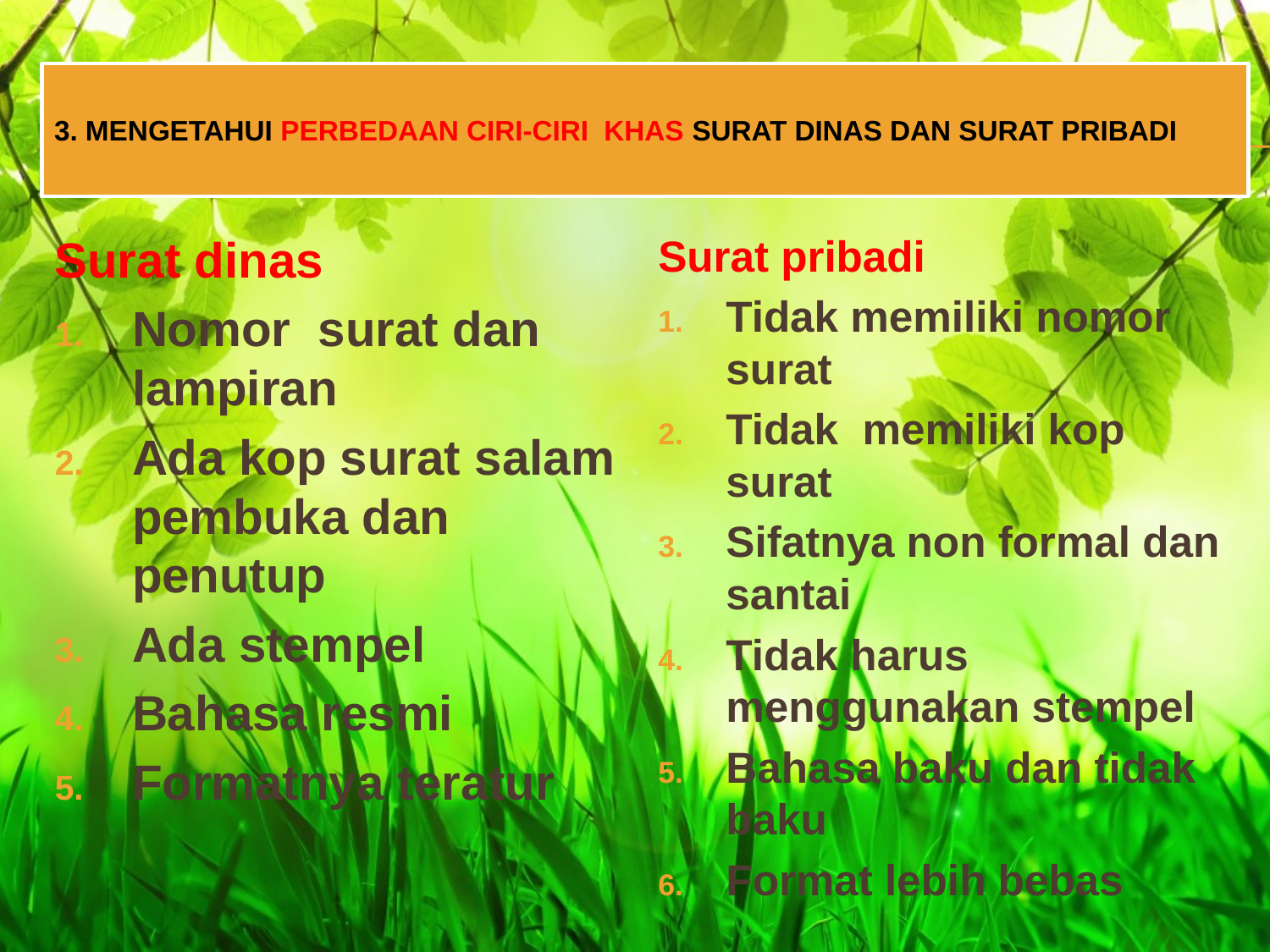

# 3. Mengetahui perbedaan ciri-ciri  khas surat dinas dan surat pribadi
Surat dinas
Nomor  surat dan lampiran
Ada kop surat salam pembuka dan penutup
Ada stempel
Bahasa resmi
Formatnya teratur
Surat pribadi
Tidak memiliki nomor surat
Tidak  memiliki kop surat
Sifatnya non formal dan santai
Tidak harus menggunakan stempel
Bahasa baku dan tidak baku
Format lebih bebas